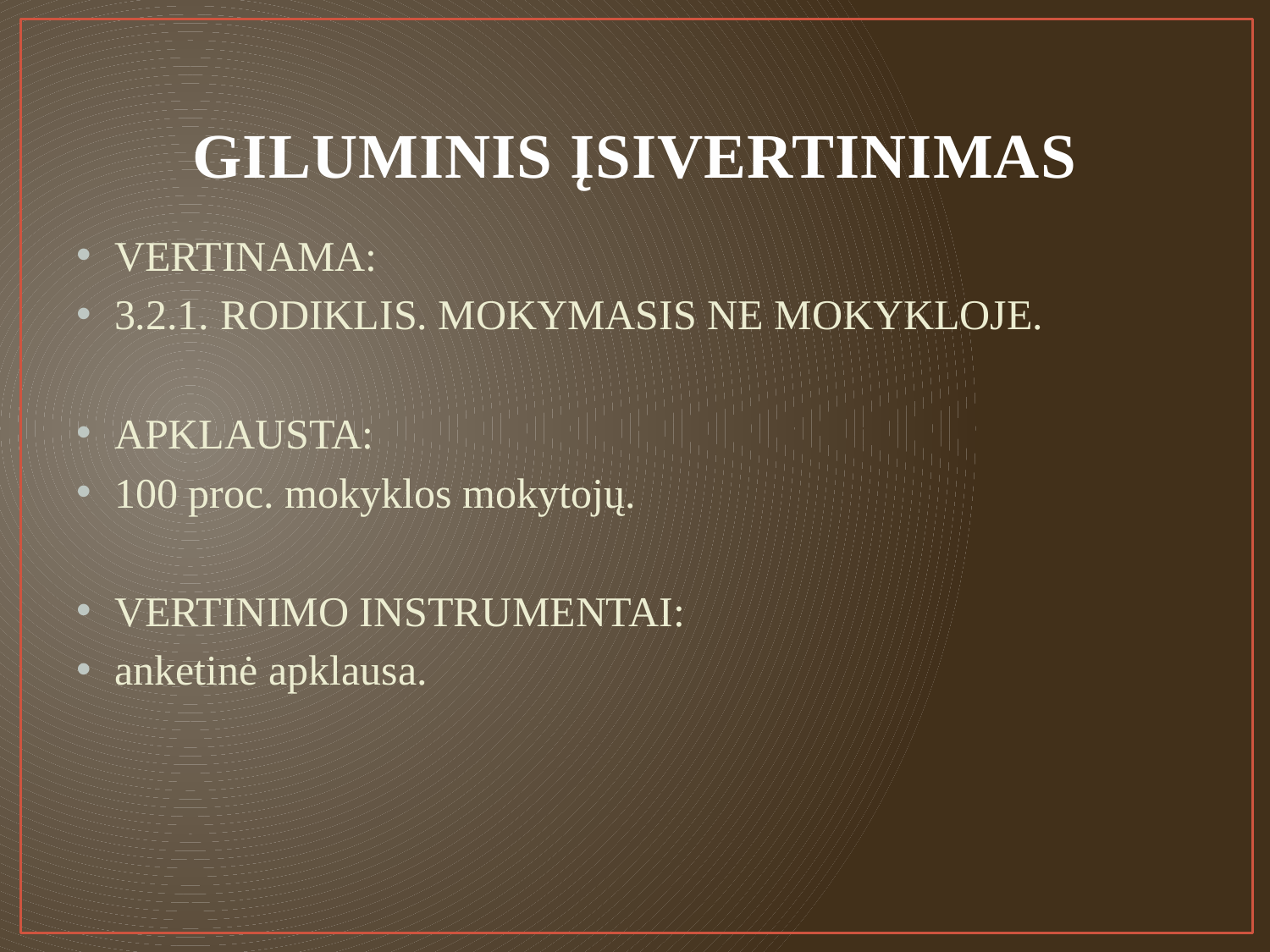

# GILUMINIS ĮSIVERTINIMAS
VERTINAMA:
3.2.1. RODIKLIS. MOKYMASIS NE MOKYKLOJE.

APKLAUSTA:
100 proc. mokyklos mokytojų.

VERTINIMO INSTRUMENTAI:
anketinė apklausa.